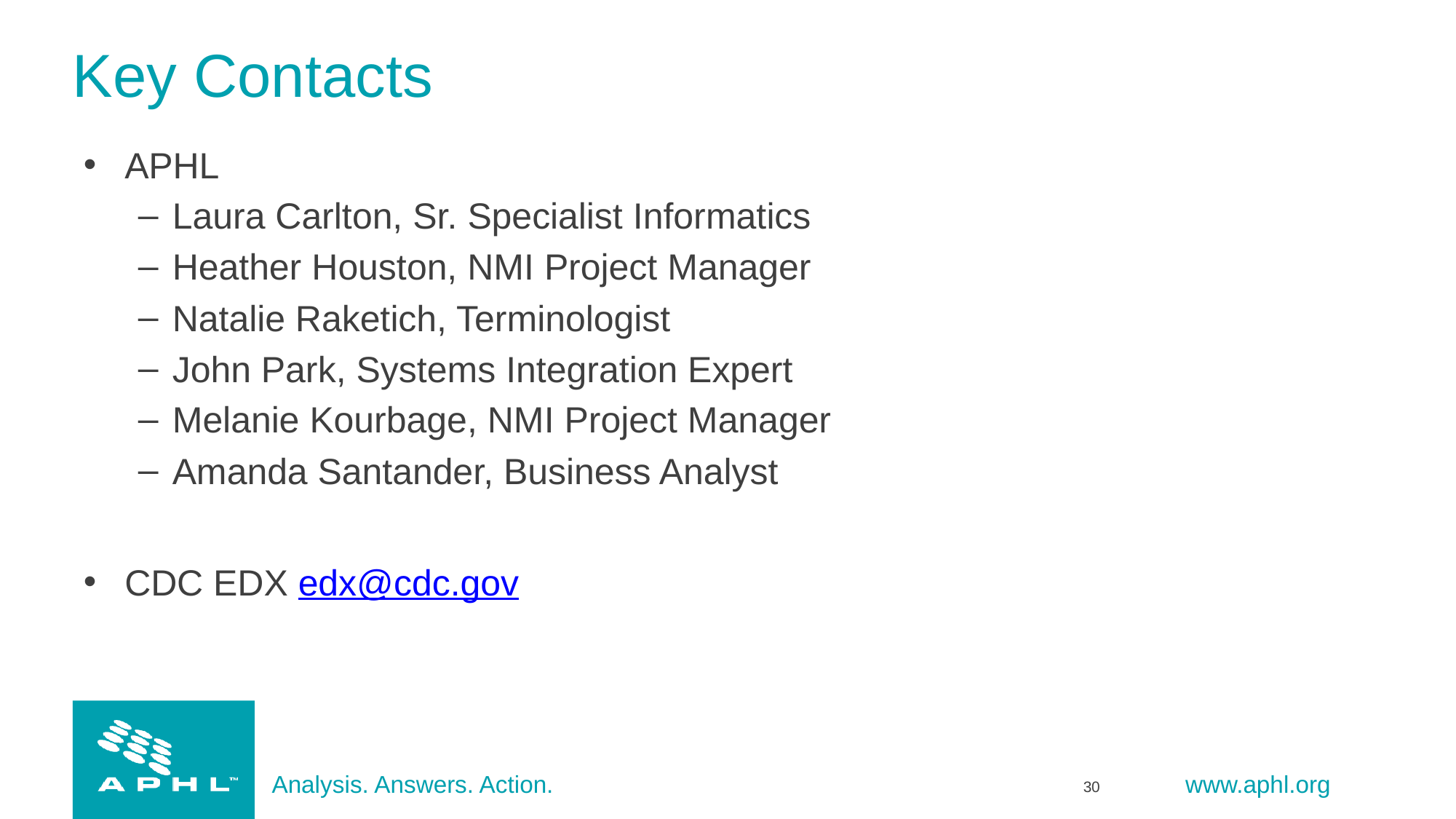

# Key Contacts
APHL
Laura Carlton, Sr. Specialist Informatics
Heather Houston, NMI Project Manager
Natalie Raketich, Terminologist
John Park, Systems Integration Expert
Melanie Kourbage, NMI Project Manager
Amanda Santander, Business Analyst

CDC EDX edx@cdc.gov
30